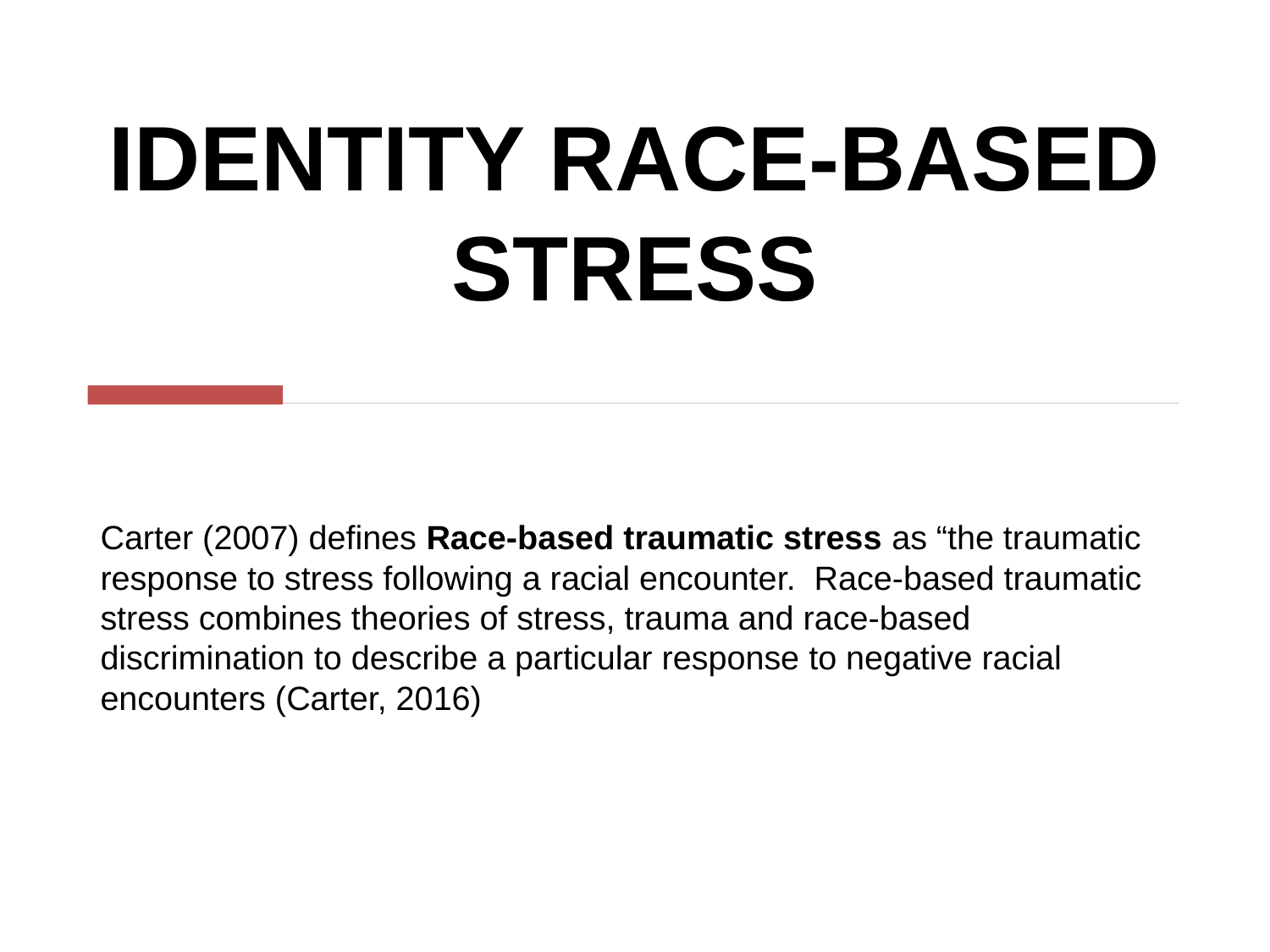

# IDENTITY RACE-BASED STRESS

Carter (2007) defines Race-based traumatic stress as “the traumatic response to stress following a racial encounter.  Race-based traumatic stress combines theories of stress, trauma and race-based discrimination to describe a particular response to negative racial encounters (Carter, 2016)